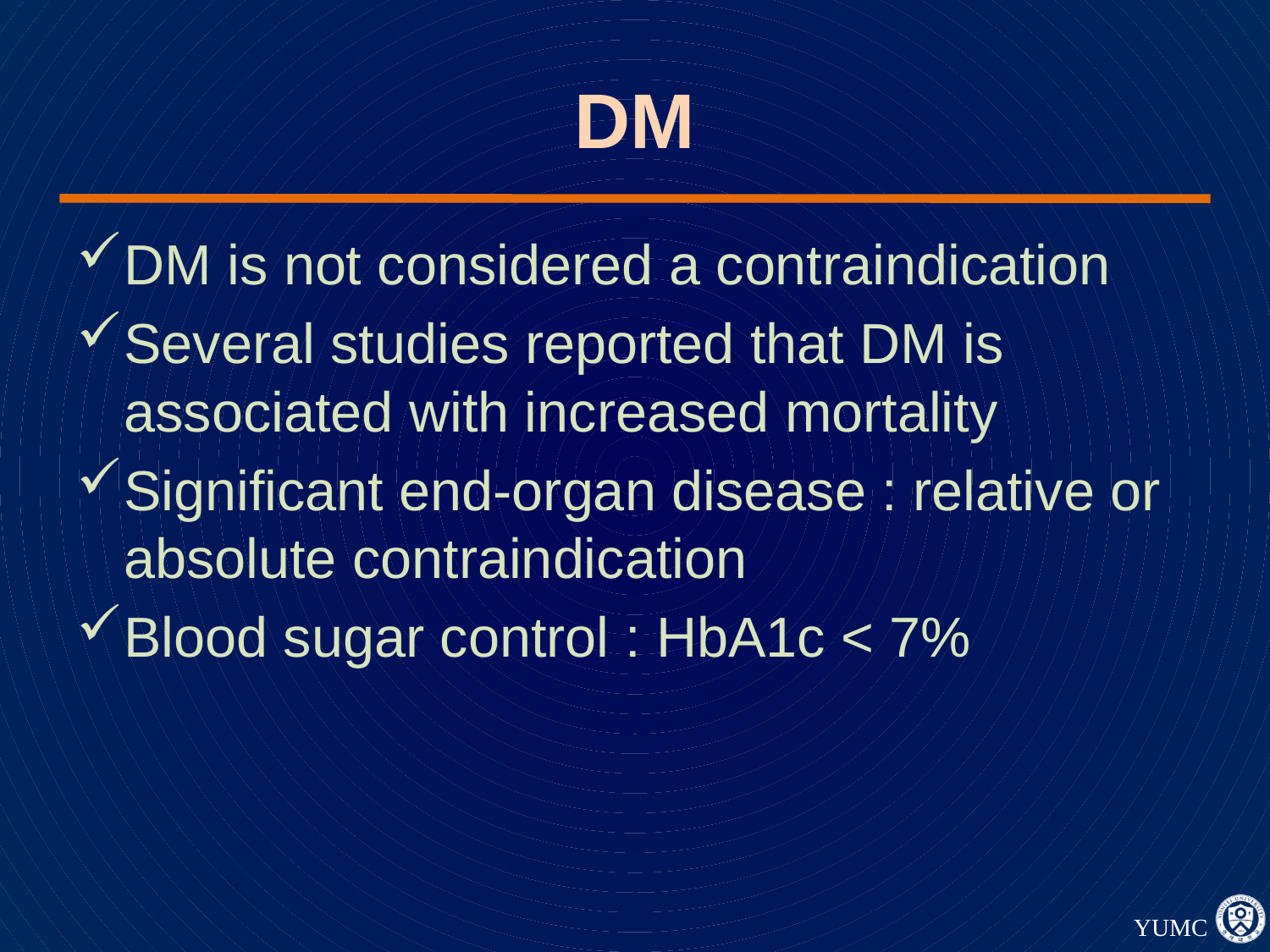

# DM
DM is not considered a contraindication
Several studies reported that DM is associated with increased mortality
Significant end-organ disease : relative or absolute contraindication
Blood sugar control : HbA1c < 7%